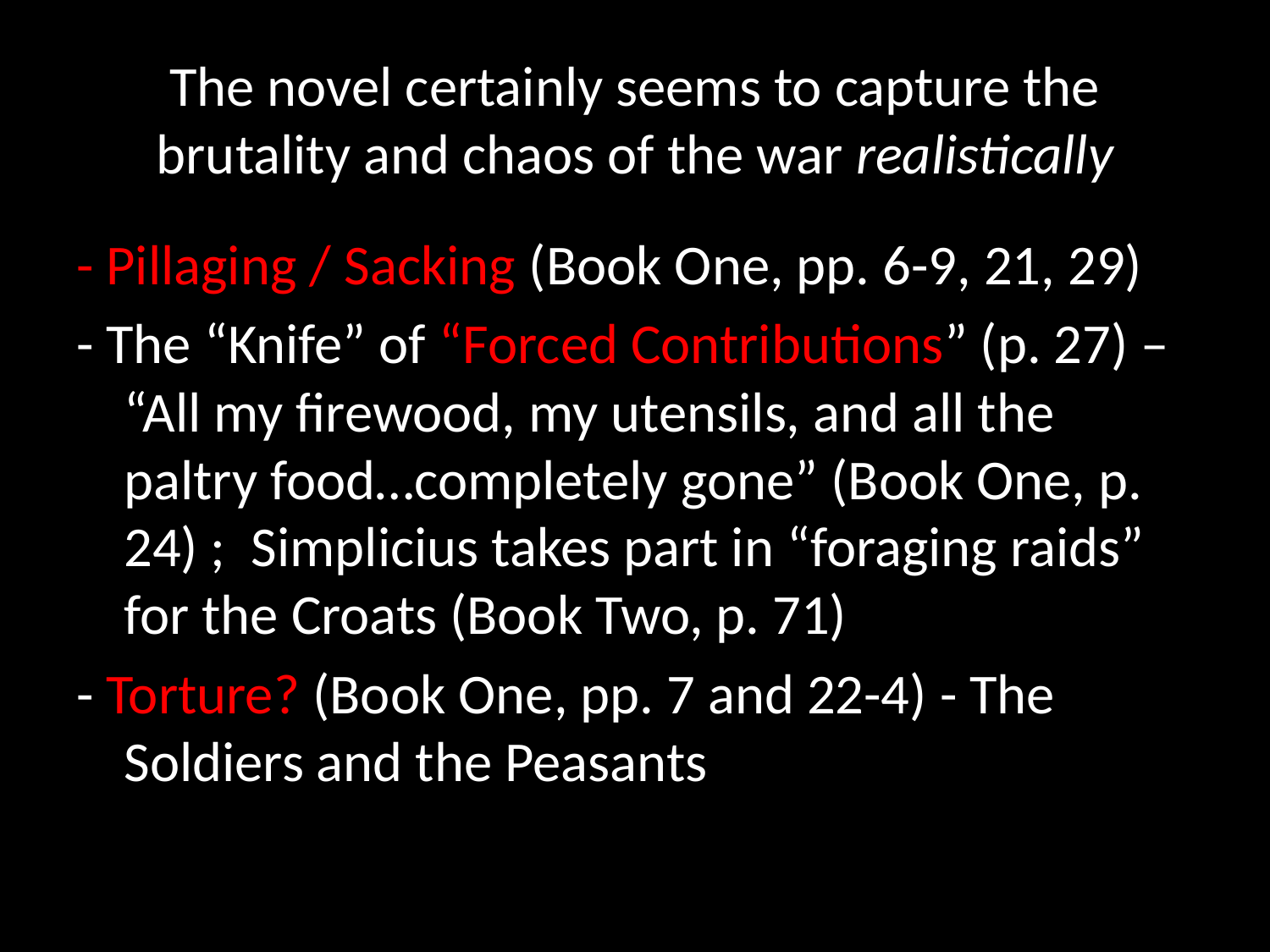

# The novel certainly seems to capture the brutality and chaos of the war realistically
- Pillaging / Sacking (Book One, pp. 6-9, 21, 29)
- The “Knife” of “Forced Contributions” (p. 27) – “All my firewood, my utensils, and all the paltry food…completely gone” (Book One, p. 24) ;  Simplicius takes part in “foraging raids” for the Croats (Book Two, p. 71)
- Torture? (Book One, pp. 7 and 22-4) - The Soldiers and the Peasants